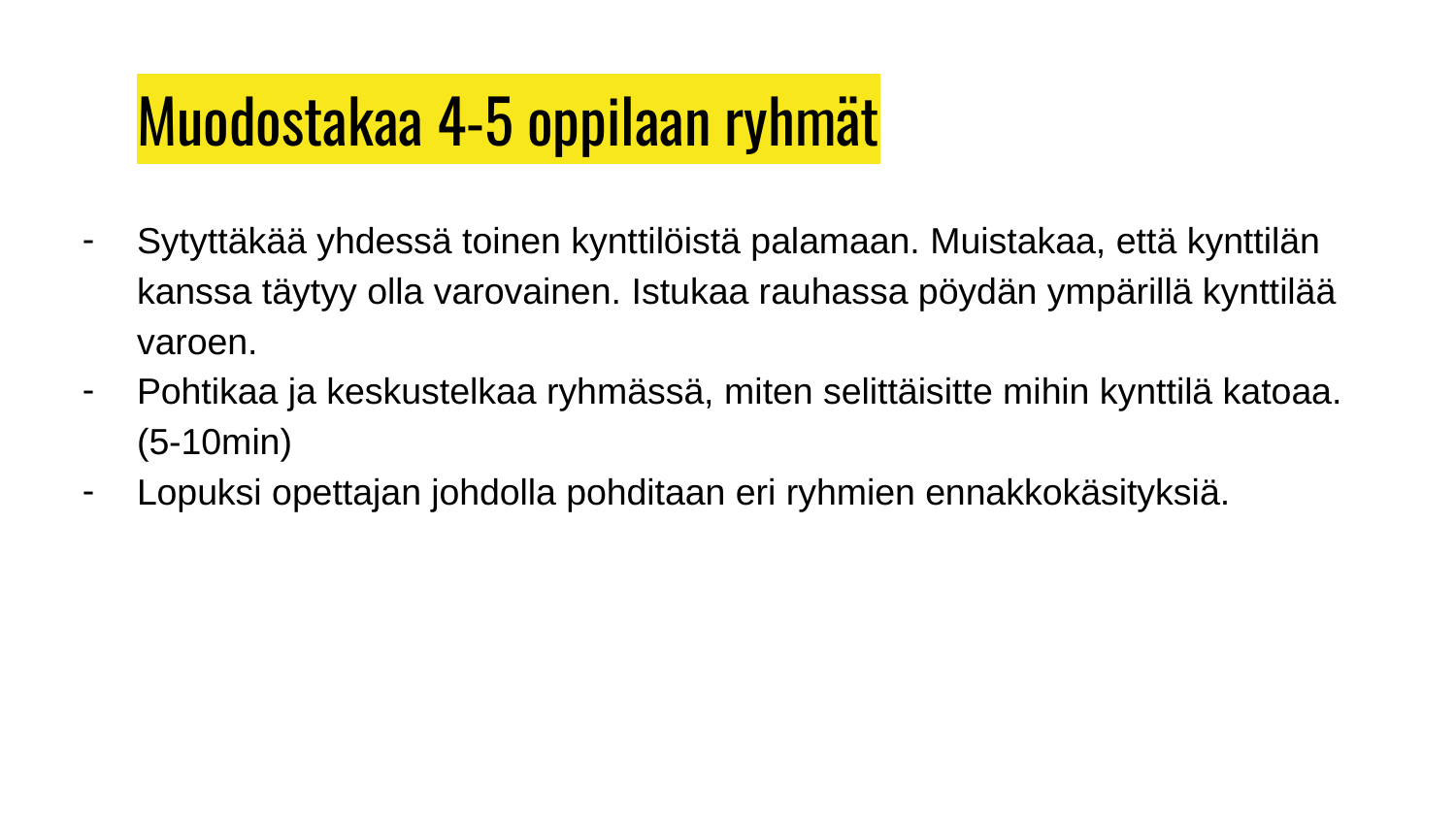

# Muodostakaa 4-5 oppilaan ryhmät
Sytyttäkää yhdessä toinen kynttilöistä palamaan. Muistakaa, että kynttilän kanssa täytyy olla varovainen. Istukaa rauhassa pöydän ympärillä kynttilää varoen.
Pohtikaa ja keskustelkaa ryhmässä, miten selittäisitte mihin kynttilä katoaa. (5-10min)
Lopuksi opettajan johdolla pohditaan eri ryhmien ennakkokäsityksiä.